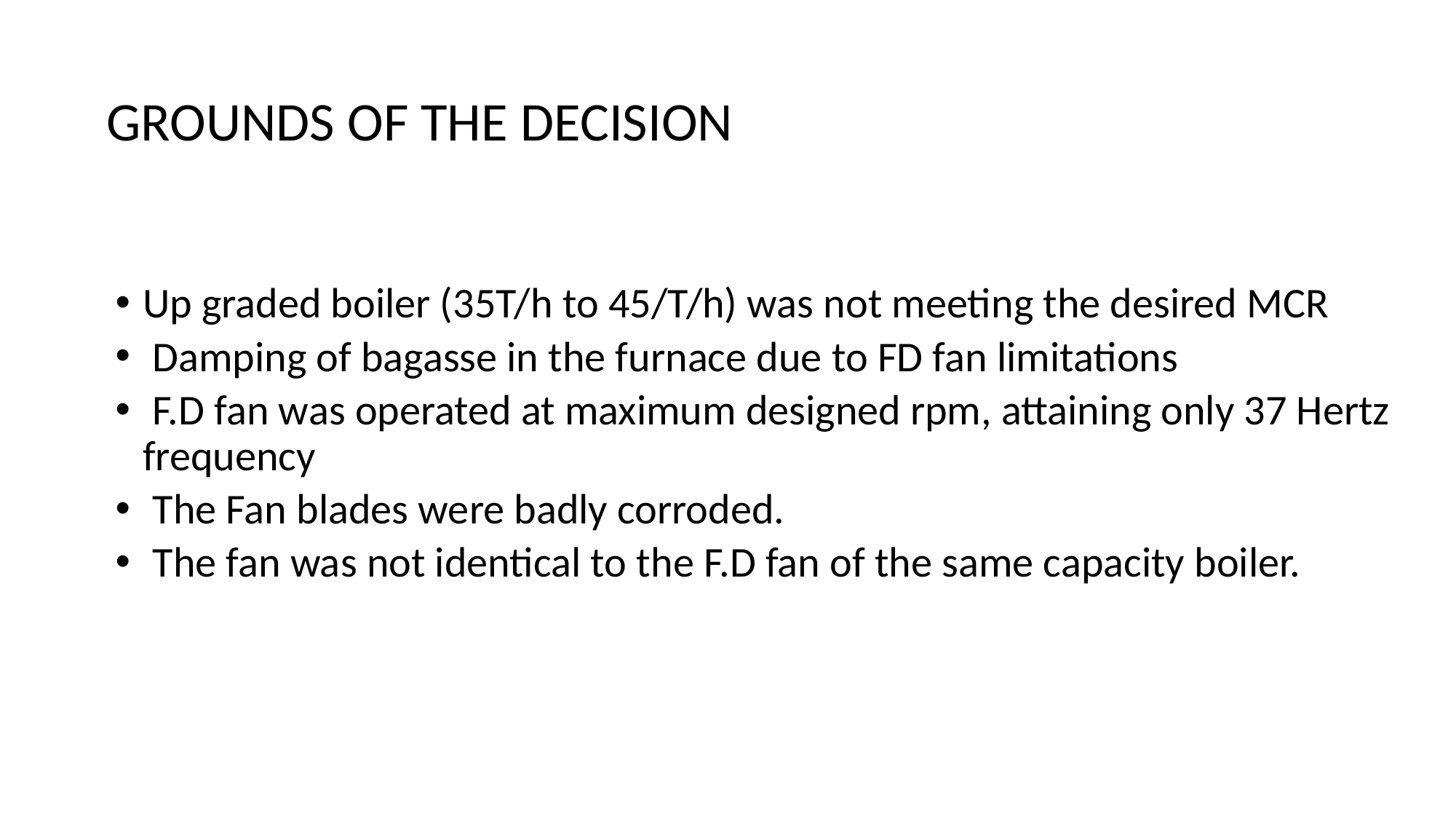

# GROUNDS OF THE DECISION

Up graded boiler (35T/h to 45/T/h) was not meeting the desired MCR
 Damping of bagasse in the furnace due to FD fan limitations
 F.D fan was operated at maximum designed rpm, attaining only 37 Hertz frequency
 The Fan blades were badly corroded.
 The fan was not identical to the F.D fan of the same capacity boiler.